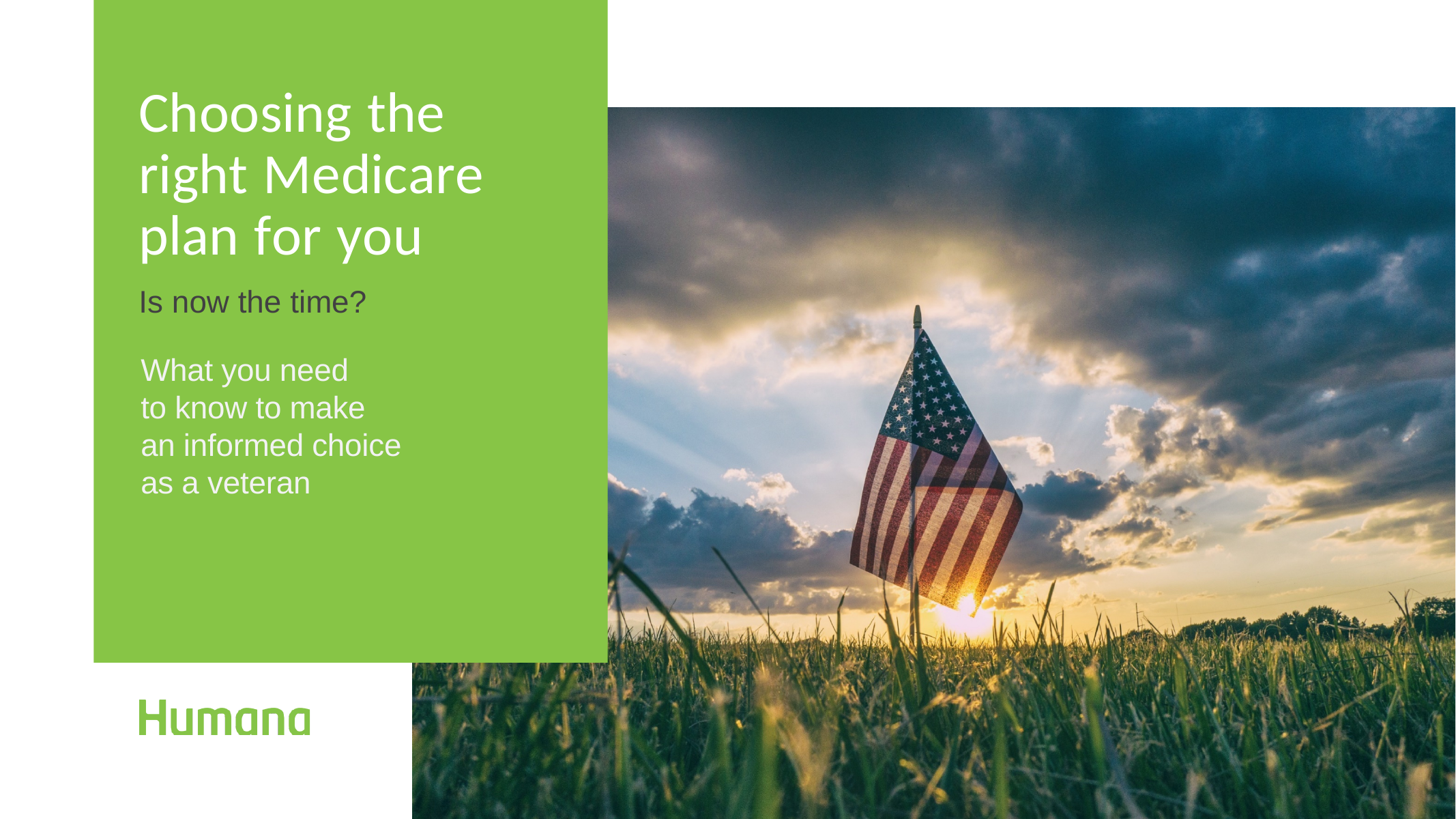

Choosing the right Medicare plan for you
Is now the time?
What you need
to know to make
an informed choice as a veteran